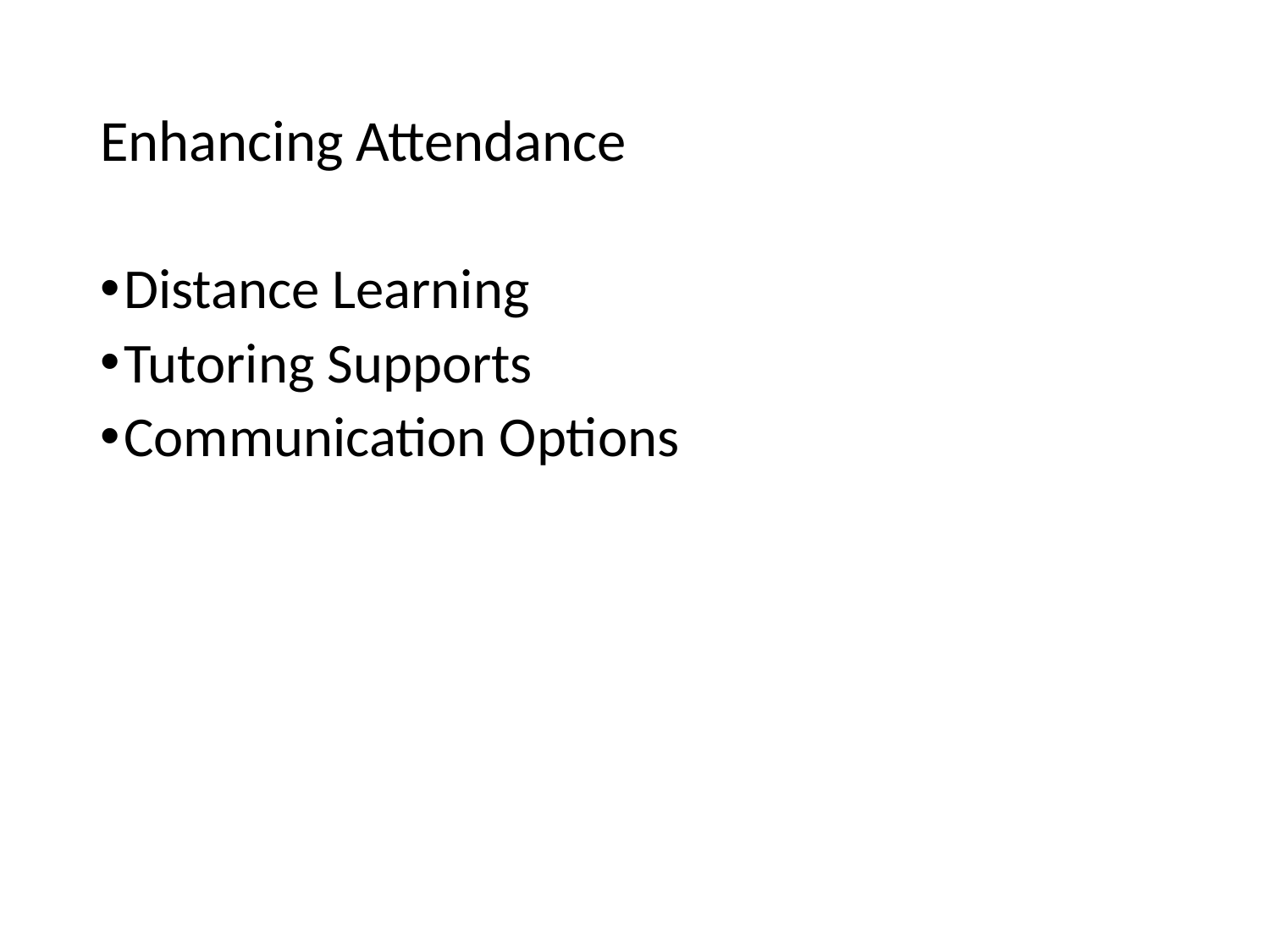

# Enhancing Attendance
Distance Learning
Tutoring Supports
Communication Options